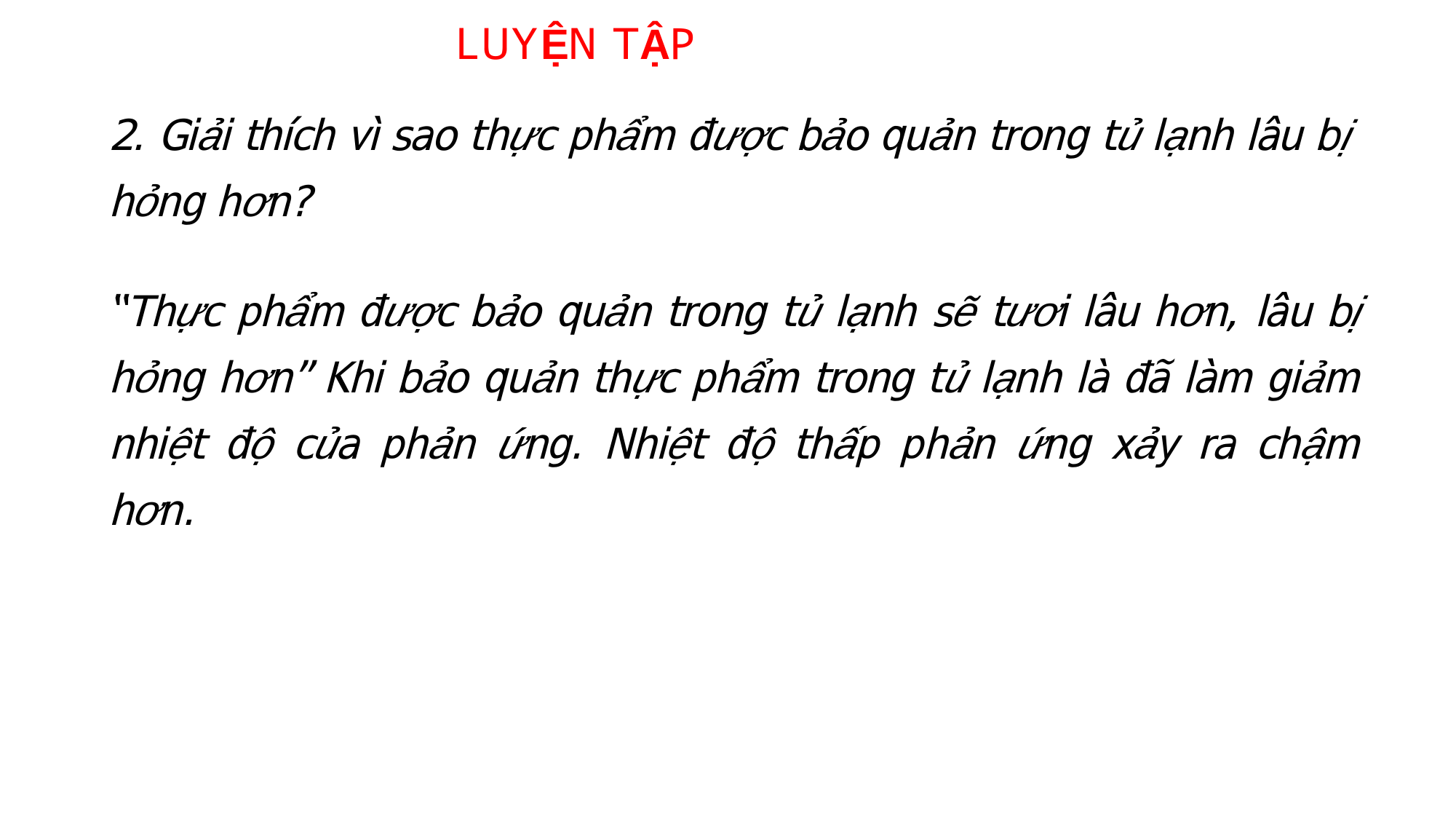

LUYỆN TẬP
2. Giải thích vì sao thực phẩm được bảo quản trong tủ lạnh lâu bị hỏng hơn?
“Thực phẩm được bảo quản trong tủ lạnh sẽ tươi lâu hơn, lâu bị hỏng hơn” Khi bảo quản thực phẩm trong tủ lạnh là đã làm giảm nhiệt độ của phản ứng. Nhiệt độ thấp phản ứng xảy ra chậm hơn.